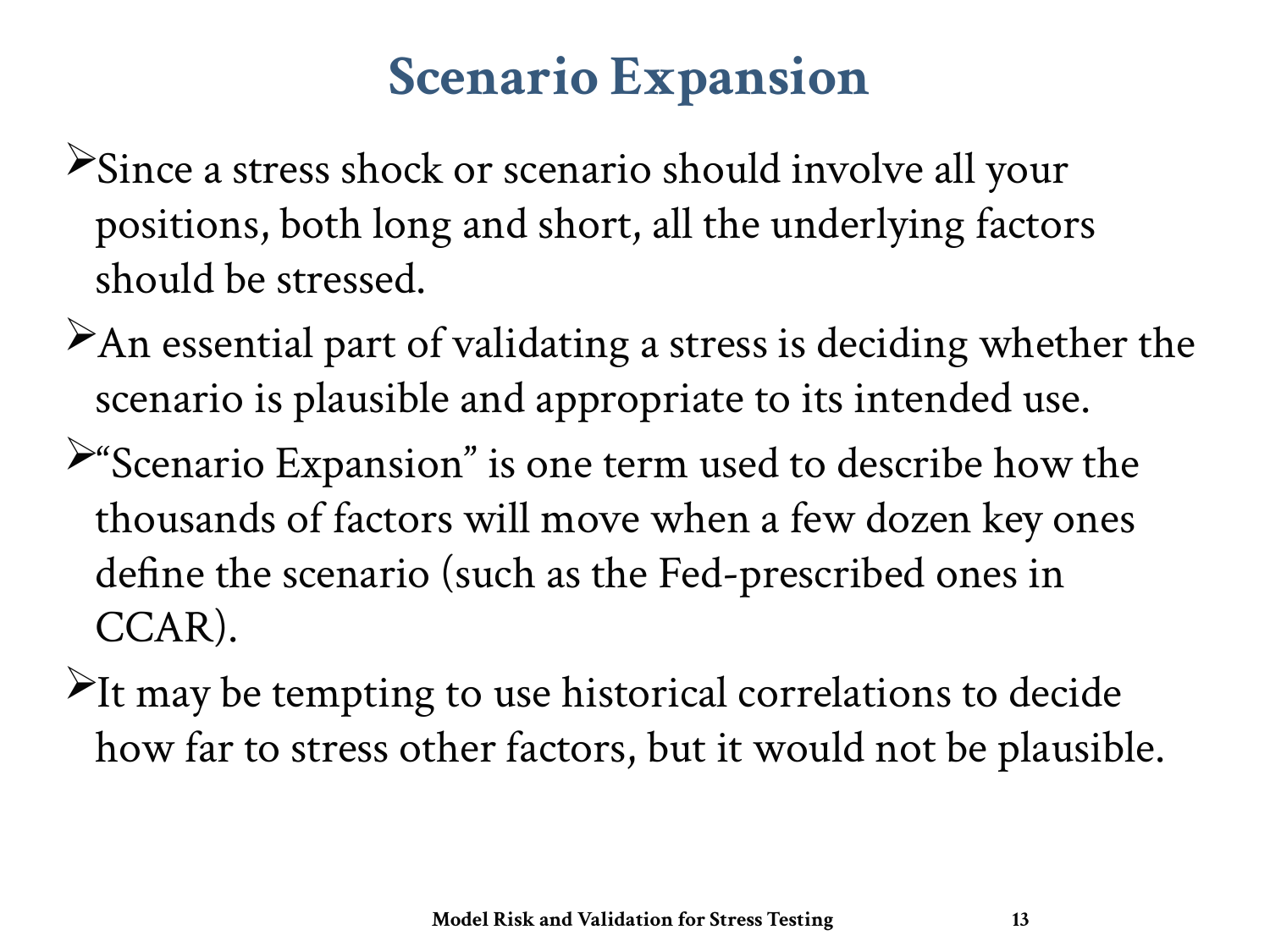

# Scenario Expansion
Since a stress shock or scenario should involve all your positions, both long and short, all the underlying factors should be stressed.
An essential part of validating a stress is deciding whether the scenario is plausible and appropriate to its intended use.
“Scenario Expansion” is one term used to describe how the thousands of factors will move when a few dozen key ones define the scenario (such as the Fed-prescribed ones in CCAR).
It may be tempting to use historical correlations to decide how far to stress other factors, but it would not be plausible.